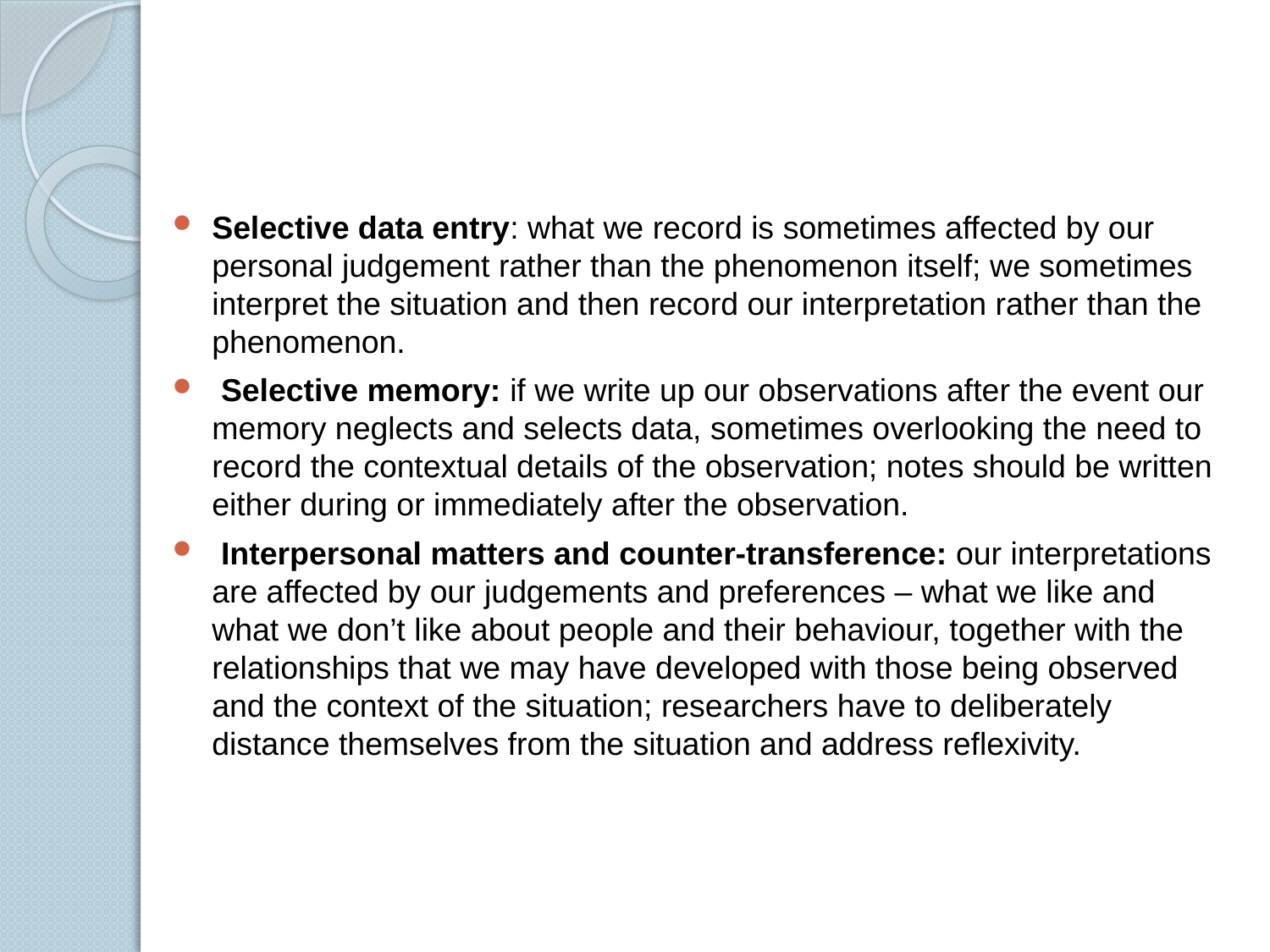

#
Selective data entry: what we record is sometimes affected by our personal judgement rather than the phenomenon itself; we sometimes interpret the situation and then record our interpretation rather than the phenomenon.
 Selective memory: if we write up our observations after the event our memory neglects and selects data, sometimes overlooking the need to record the contextual details of the observation; notes should be written either during or immediately after the observation.
 Interpersonal matters and counter-transference: our interpretations are affected by our judgements and preferences – what we like and what we don’t like about people and their behaviour, together with the relationships that we may have developed with those being observed and the context of the situation; researchers have to deliberately distance themselves from the situation and address reflexivity.